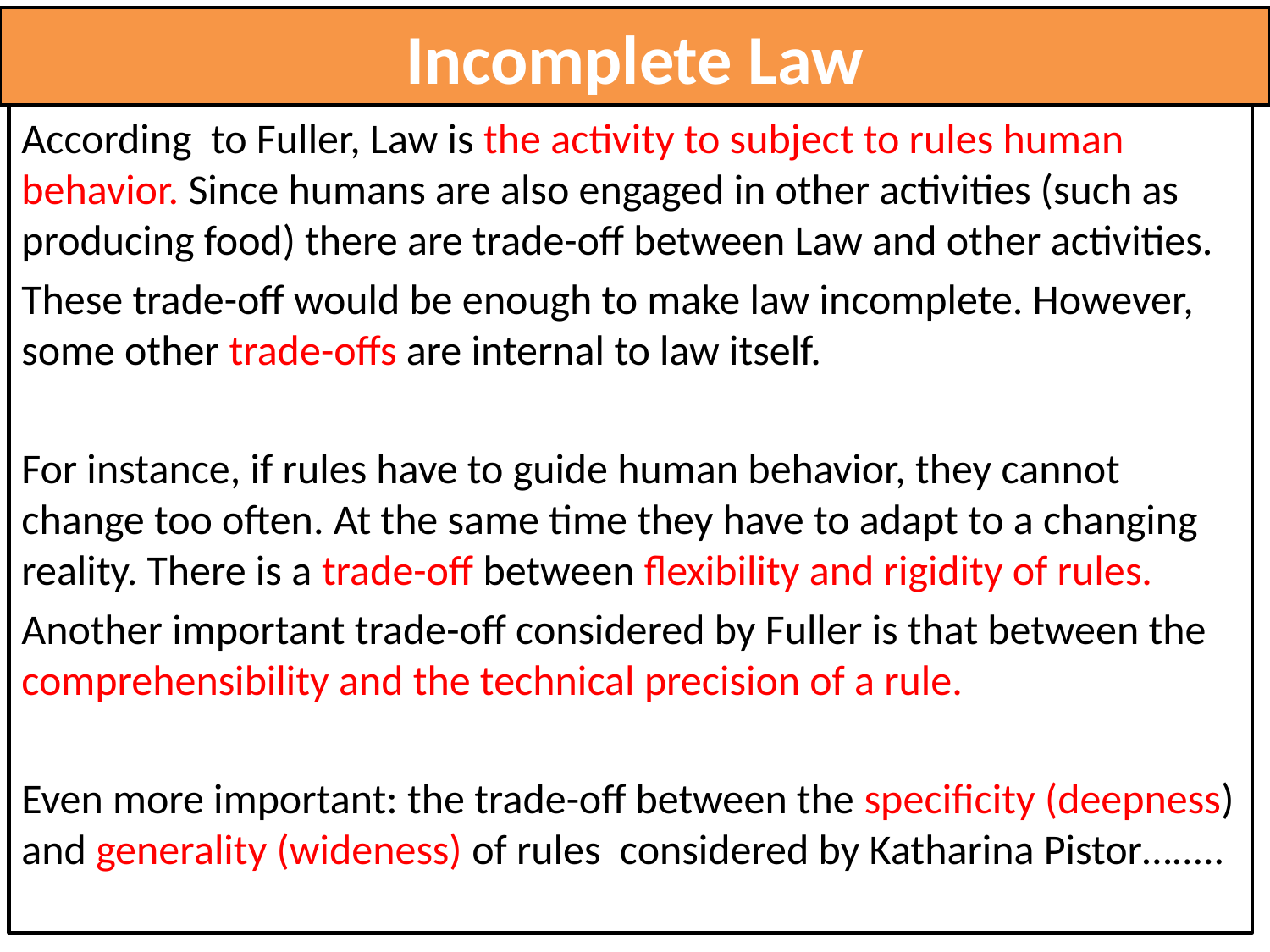

# Incomplete Law
According  to Fuller, Law is the activity to subject to rules human behavior. Since humans are also engaged in other activities (such as producing food) there are trade-off between Law and other activities.
These trade-off would be enough to make law incomplete. However, some other trade-offs are internal to law itself.

For instance, if rules have to guide human behavior, they cannot change too often. At the same time they have to adapt to a changing reality. There is a trade-off between flexibility and rigidity of rules.
Another important trade-off considered by Fuller is that between the comprehensibility and the technical precision of a rule.

Even more important: the trade-off between the specificity (deepness) and generality (wideness) of rules  considered by Katharina Pistor….....